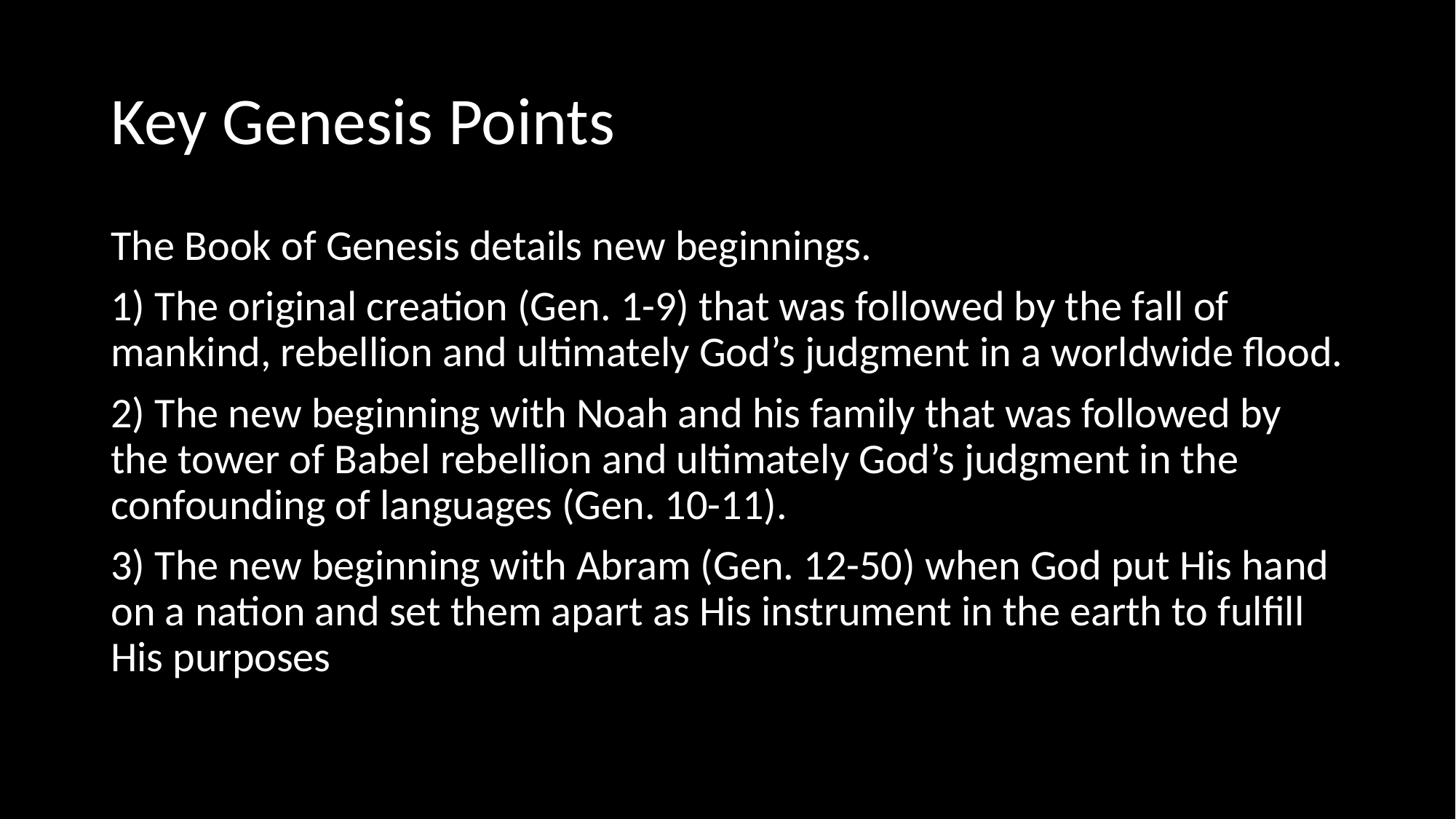

# Key Genesis Points
The Book of Genesis details new beginnings.
1) The original creation (Gen. 1-9) that was followed by the fall of mankind, rebellion and ultimately God’s judgment in a worldwide flood.
2) The new beginning with Noah and his family that was followed by the tower of Babel rebellion and ultimately God’s judgment in the confounding of languages (Gen. 10-11).
3) The new beginning with Abram (Gen. 12-50) when God put His hand on a nation and set them apart as His instrument in the earth to fulfill His purposes